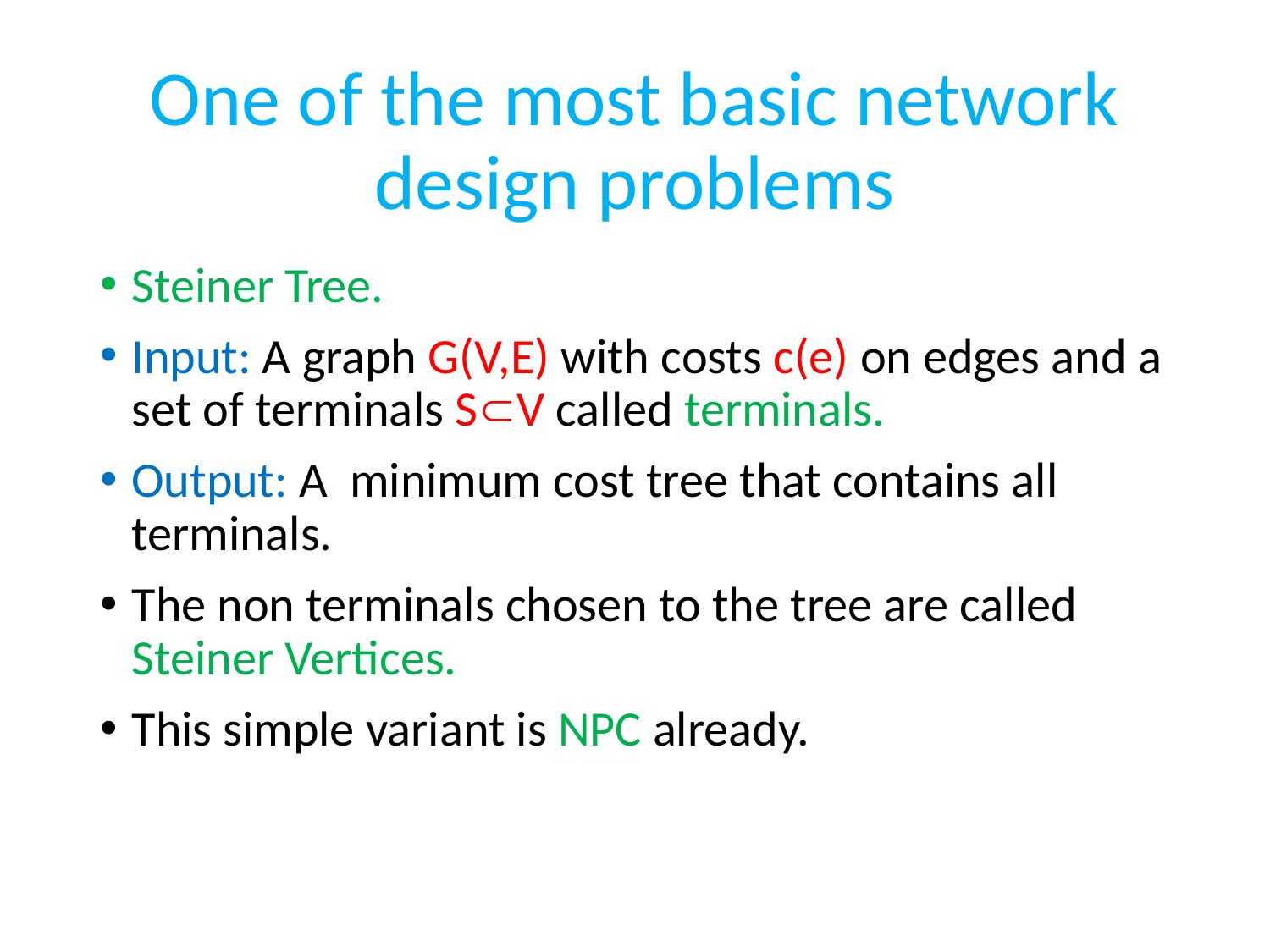

# One of the most basic network design problems
Steiner Tree.
Input: A graph G(V,E) with costs c(e) on edges and a set of terminals S⊂V called terminals.
Output: A  minimum cost tree that contains all terminals.
The non terminals chosen to the tree are called Steiner Vertices.
This simple variant is NPC already.